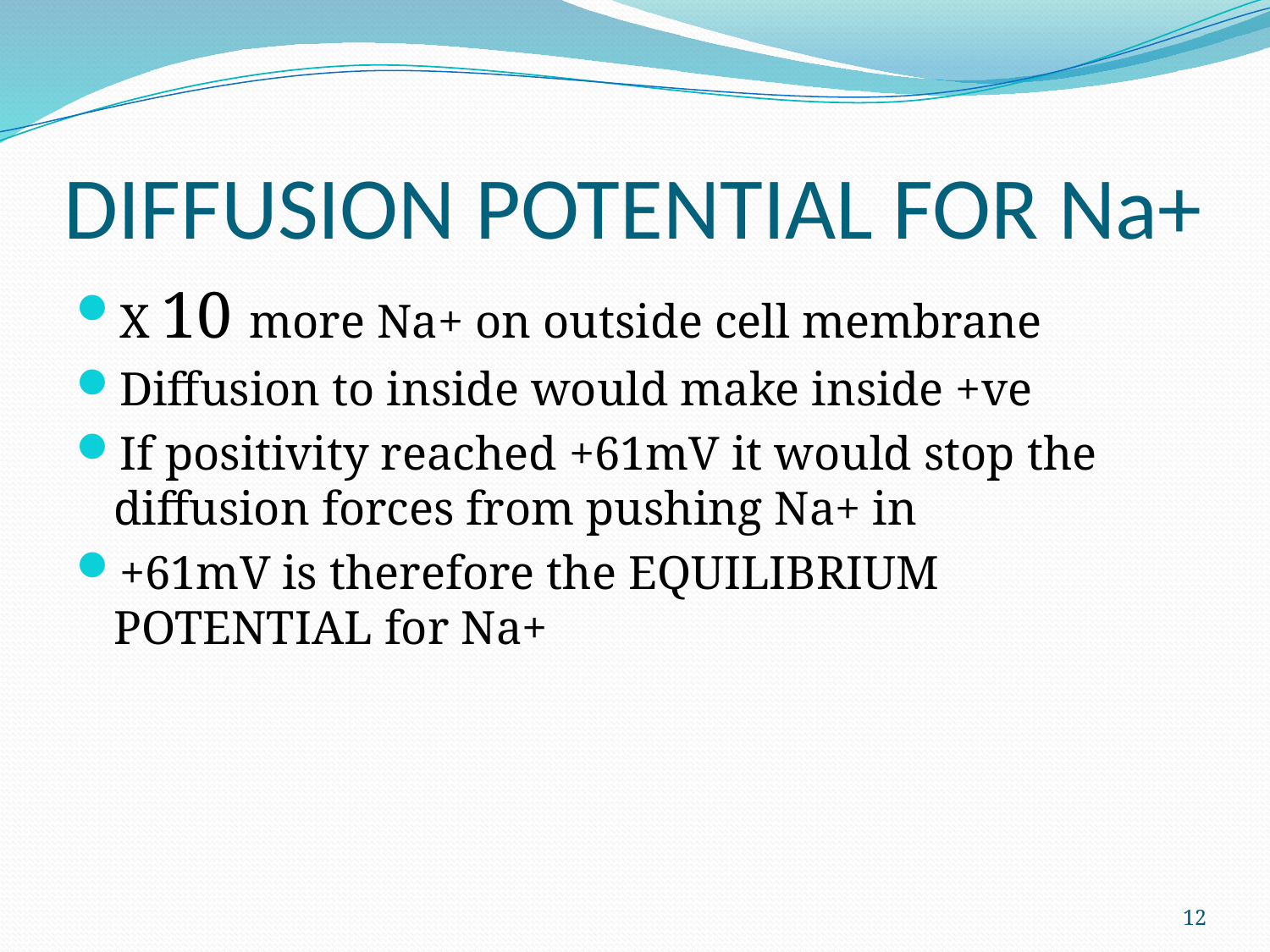

# DIFFUSION POTENTIAL FOR Na+
X 10 more Na+ on outside cell membrane
Diffusion to inside would make inside +ve
If positivity reached +61mV it would stop the diffusion forces from pushing Na+ in
+61mV is therefore the EQUILIBRIUM POTENTIAL for Na+

12